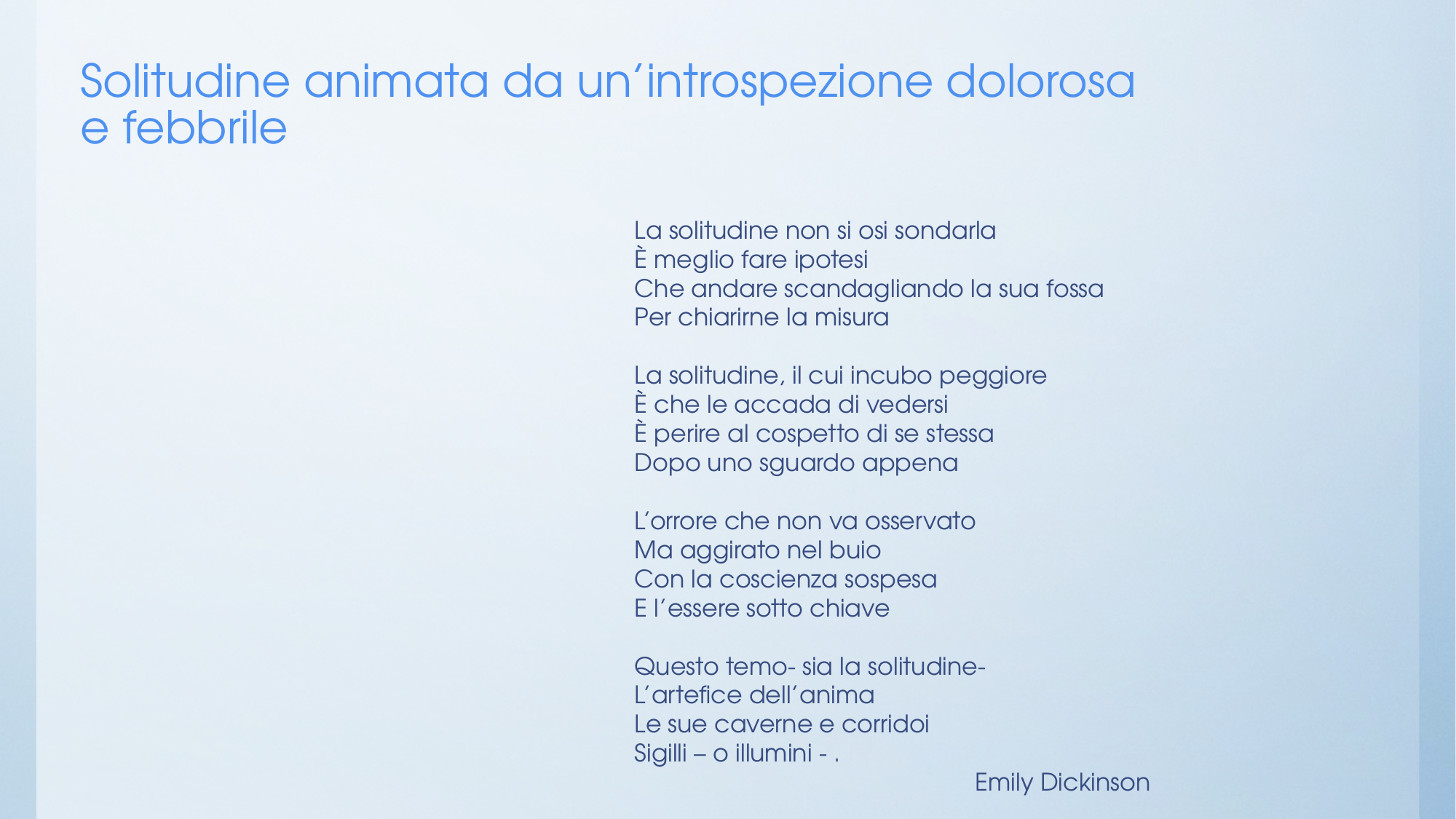

# Solitudine animata da un’introspezione dolorosa e febbrile
La solitudine non si osi sondarla
È meglio fare ipotesi
Che andare scandagliando la sua fossa
Per chiarirne la misura

La solitudine, il cui incubo peggiore
È che le accada di vedersi
È perire al cospetto di se stessa
Dopo uno sguardo appena

L’orrore che non va osservato
Ma aggirato nel buio
Con la coscienza sospesa
E l’essere sotto chiave

Questo temo- sia la solitudine-
L’artefice dell’anima
Le sue caverne e corridoi
Sigilli – o illumini - .
Emily Dickinson